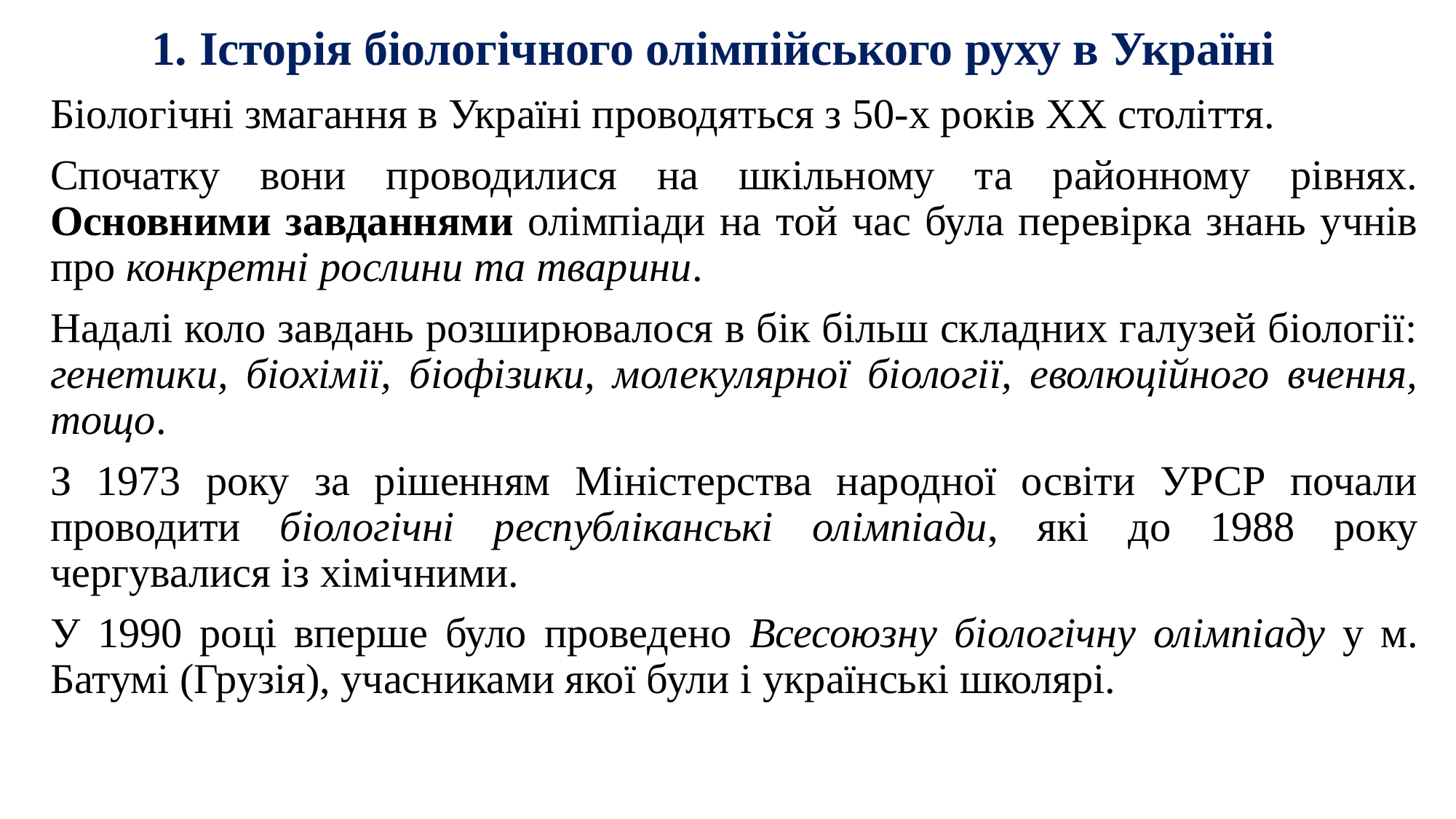

# 1. Історія біологічного олімпійського руху в Україні
Біологічні змагання в Україні проводяться з 50-х років ХХ століття.
Спочатку вони проводилися на шкільному та районному рівнях. Основними завданнями олімпіади на той час була перевірка знань учнів про конкретні рослини та тварини.
Надалі коло завдань розширювалося в бік більш складних галузей біології: генетики, біохімії, біофізики, молекулярної біології, еволюційного вчення, тощо.
З 1973 року за рішенням Міністерства народної освіти УРСР почали проводити біологічні республіканські олімпіади, які до 1988 року чергувалися із хімічними.
У 1990 році вперше було проведено Всесоюзну біологічну олімпіаду у м. Батумі (Грузія), учасниками якої були і українські школярі.